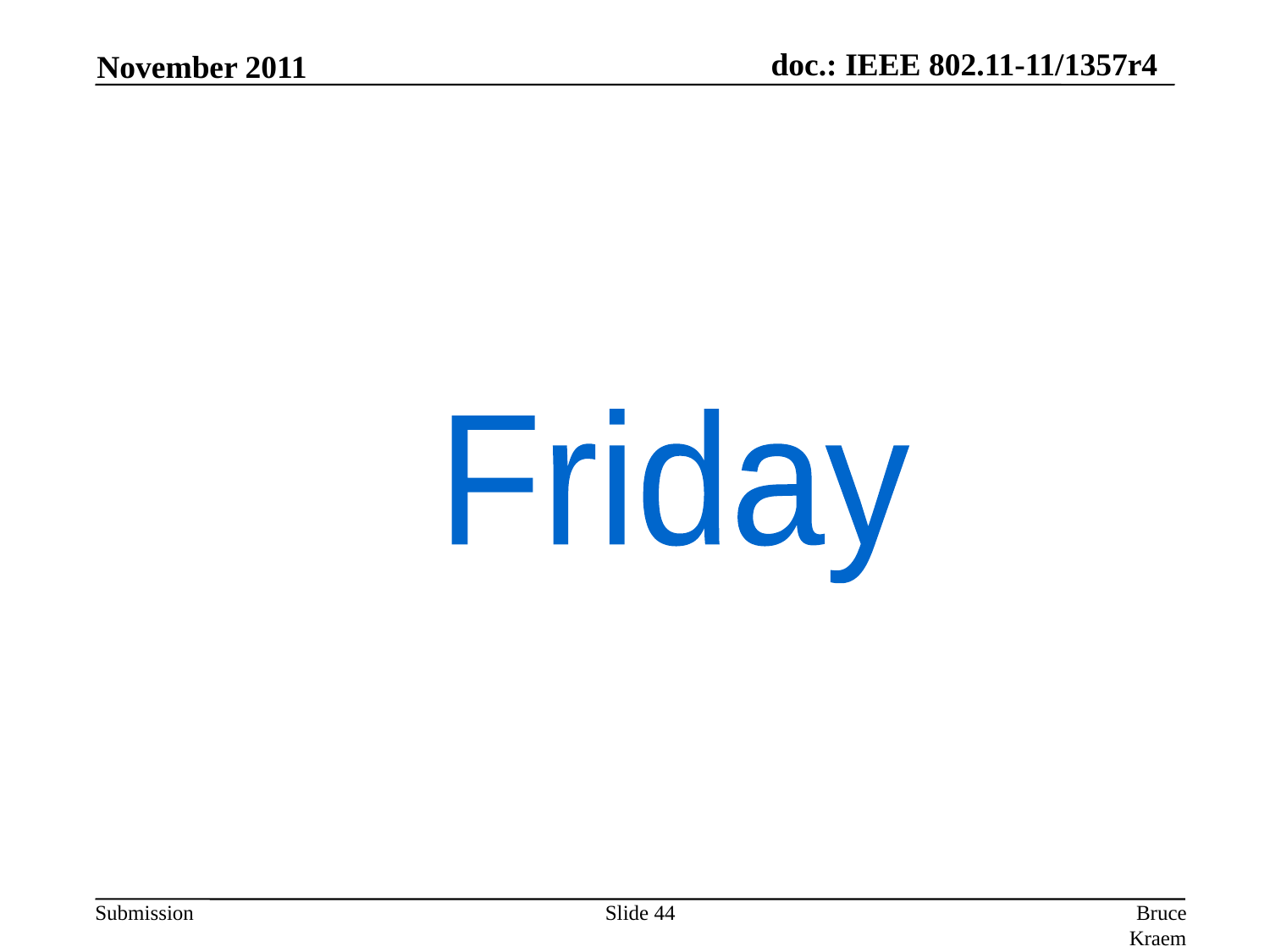

November 2011
Friday
Slide 44
Bruce Kraemer, Marvell